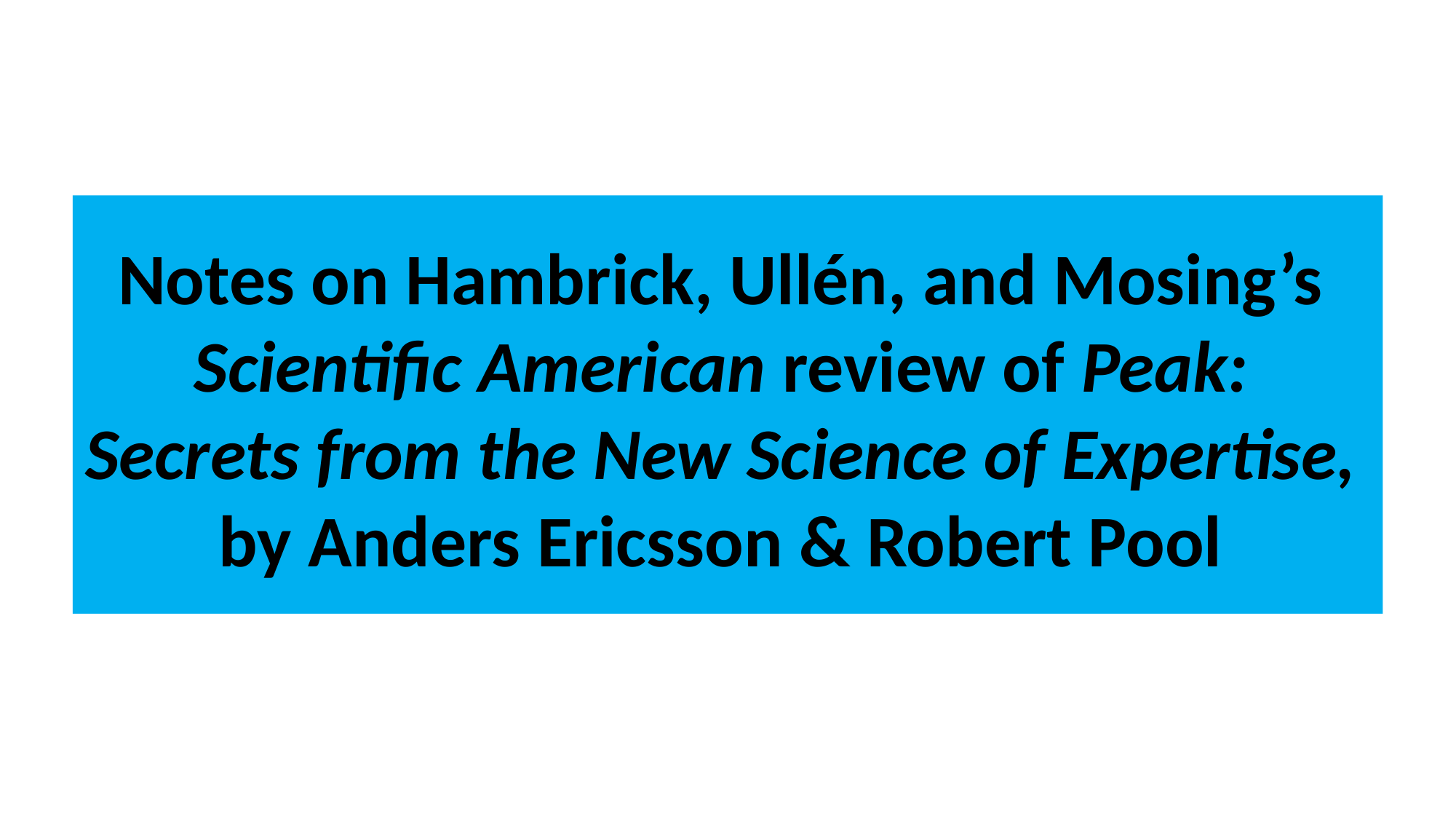

Notes on Hambrick, Ullén, and Mosing’s Scientific American review of Peak: Secrets from the New Science of Expertise, by Anders Ericsson & Robert Pool